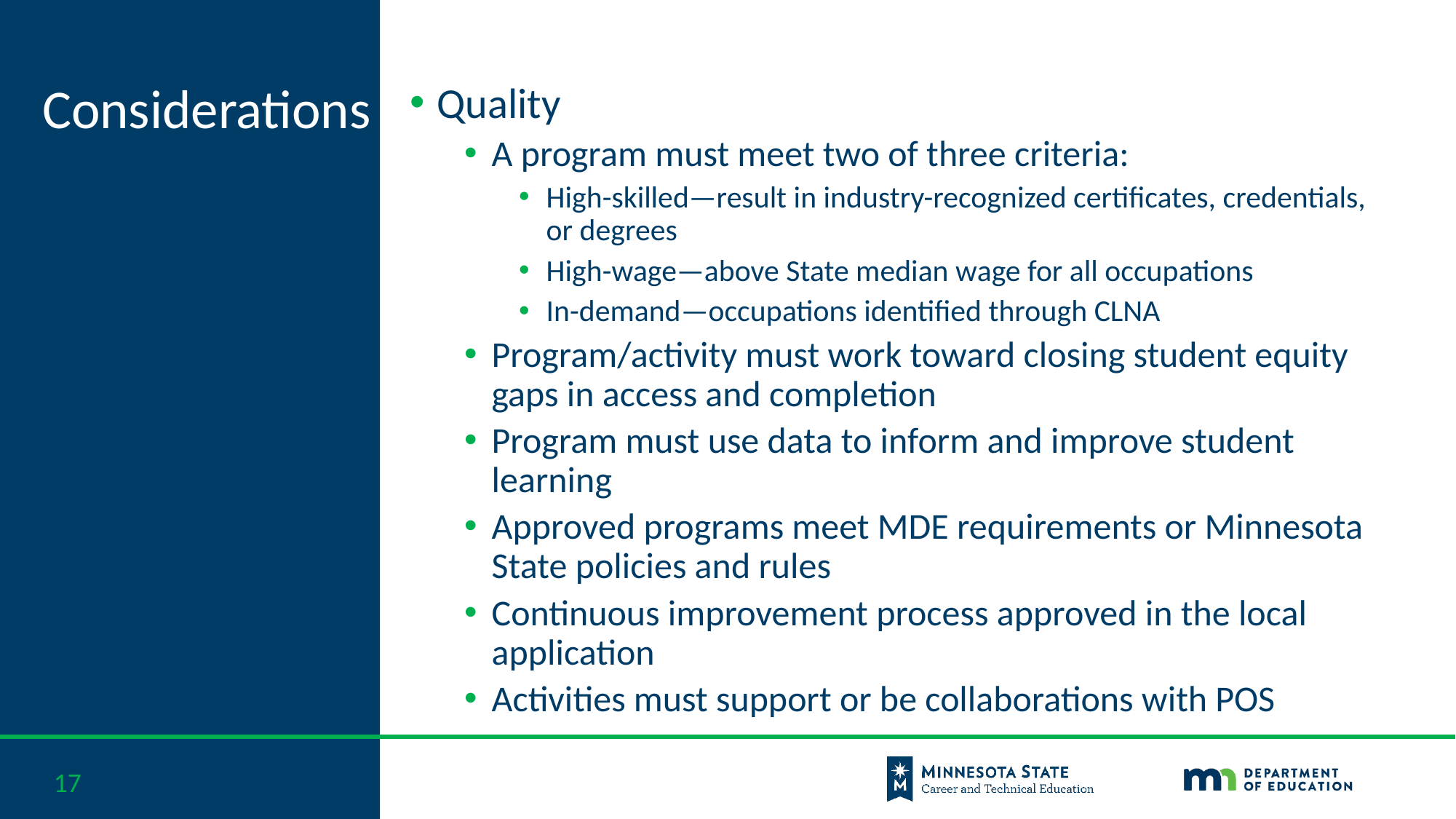

# Considerations
Quality
A program must meet two of three criteria:
High-skilled—result in industry-recognized certificates, credentials, or degrees
High-wage—above State median wage for all occupations
In-demand—occupations identified through CLNA
Program/activity must work toward closing student equity gaps in access and completion
Program must use data to inform and improve student learning
Approved programs meet MDE requirements or Minnesota State policies and rules
Continuous improvement process approved in the local application
Activities must support or be collaborations with POS

17